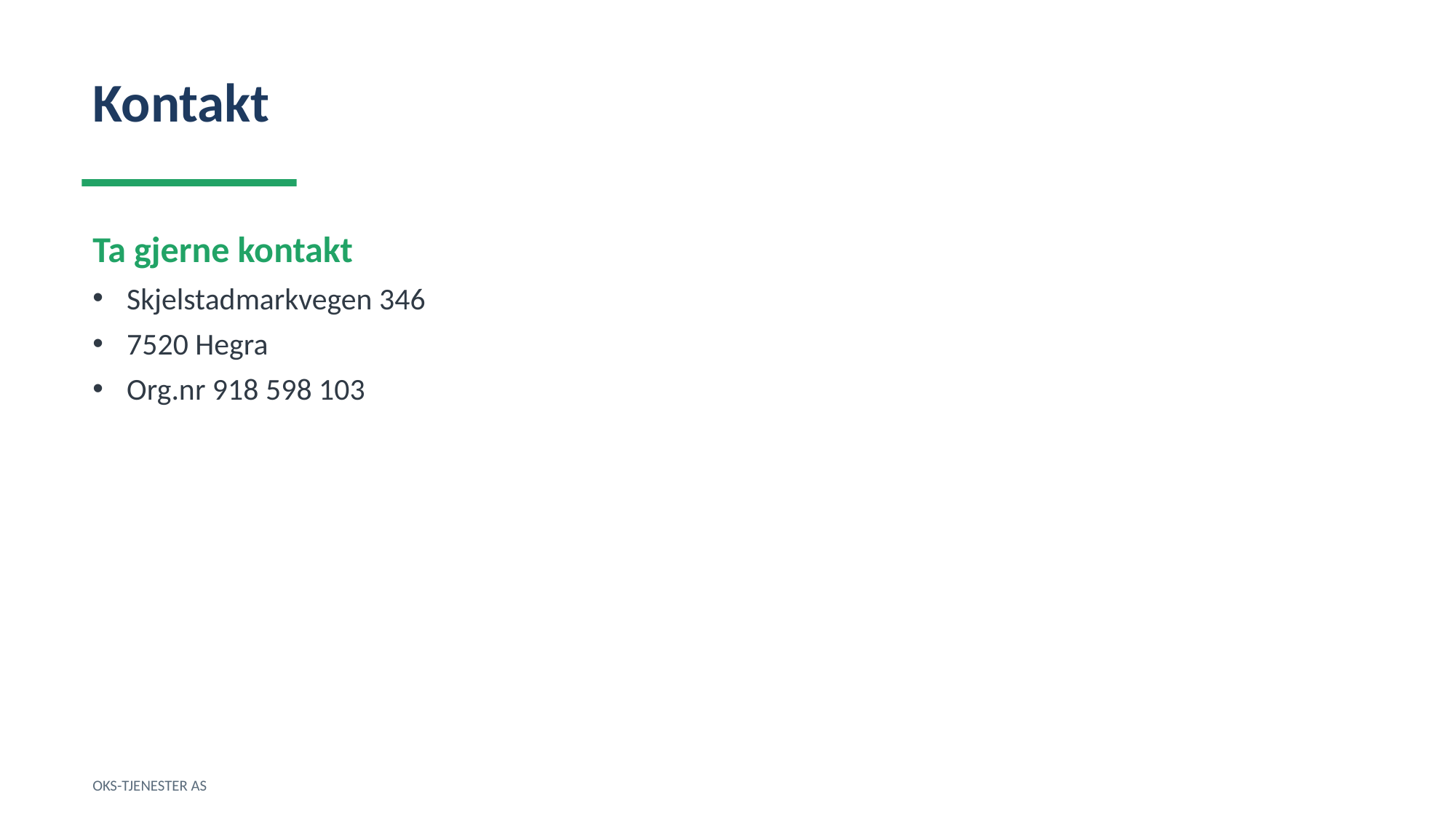

Kontakt

Ta gjerne kontakt
Skjelstadmarkvegen 346
7520 Hegra
Org.nr 918 598 103
OKS-TJENESTER AS